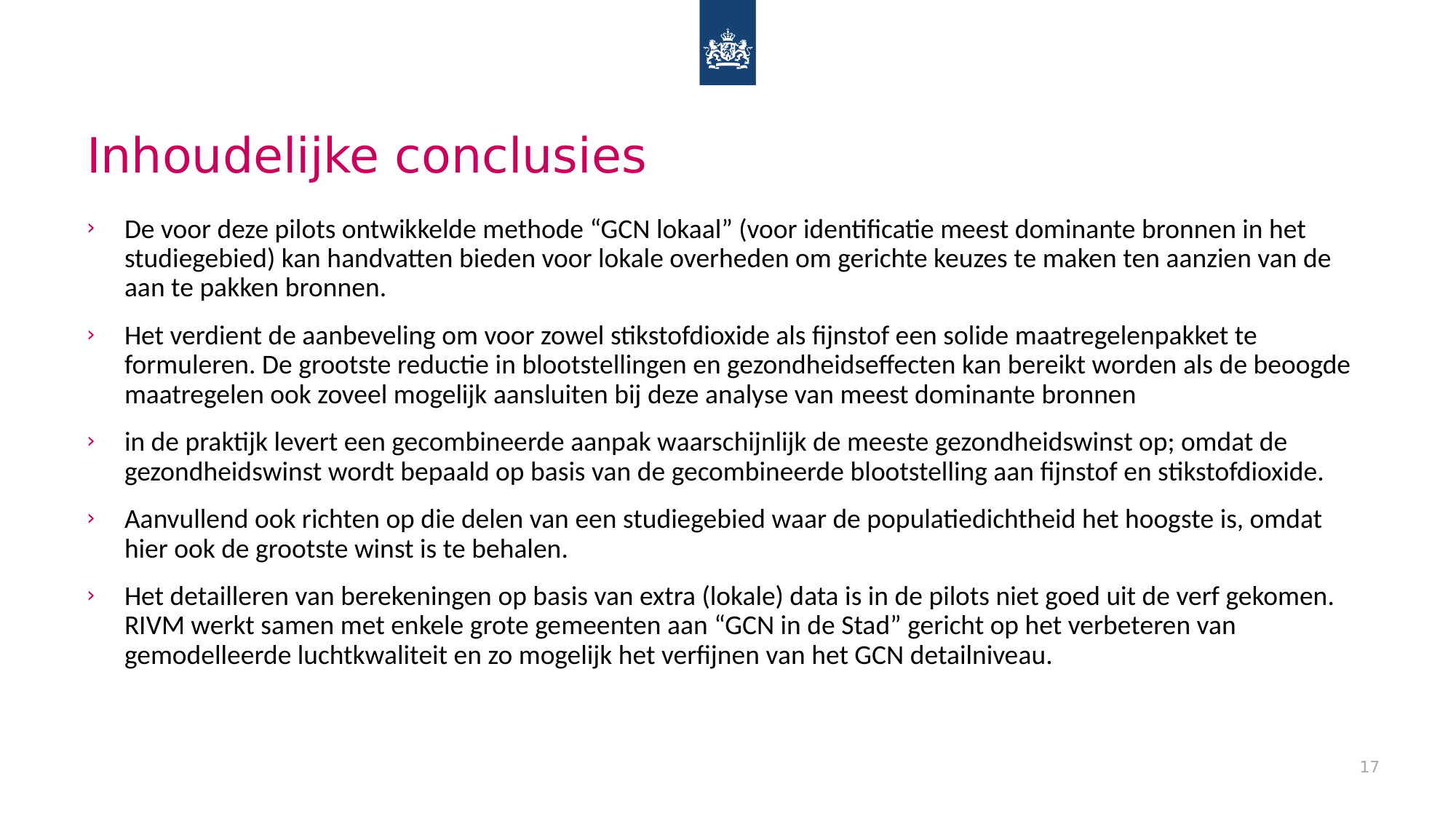

# Inhoudelijke conclusies
De voor deze pilots ontwikkelde methode “GCN lokaal” (voor identificatie meest dominante bronnen in het studiegebied) kan handvatten bieden voor lokale overheden om gerichte keuzes te maken ten aanzien van de aan te pakken bronnen.
Het verdient de aanbeveling om voor zowel stikstofdioxide als fijnstof een solide maatregelenpakket te formuleren. De grootste reductie in blootstellingen en gezondheidseffecten kan bereikt worden als de beoogde maatregelen ook zoveel mogelijk aansluiten bij deze analyse van meest dominante bronnen
in de praktijk levert een gecombineerde aanpak waarschijnlijk de meeste gezondheidswinst op; omdat de gezondheidswinst wordt bepaald op basis van de gecombineerde blootstelling aan fijnstof en stikstofdioxide.
Aanvullend ook richten op die delen van een studiegebied waar de populatiedichtheid het hoogste is, omdat hier ook de grootste winst is te behalen.
Het detailleren van berekeningen op basis van extra (lokale) data is in de pilots niet goed uit de verf gekomen. RIVM werkt samen met enkele grote gemeenten aan “GCN in de Stad” gericht op het verbeteren van gemodelleerde luchtkwaliteit en zo mogelijk het verfijnen van het GCN detailniveau.

17